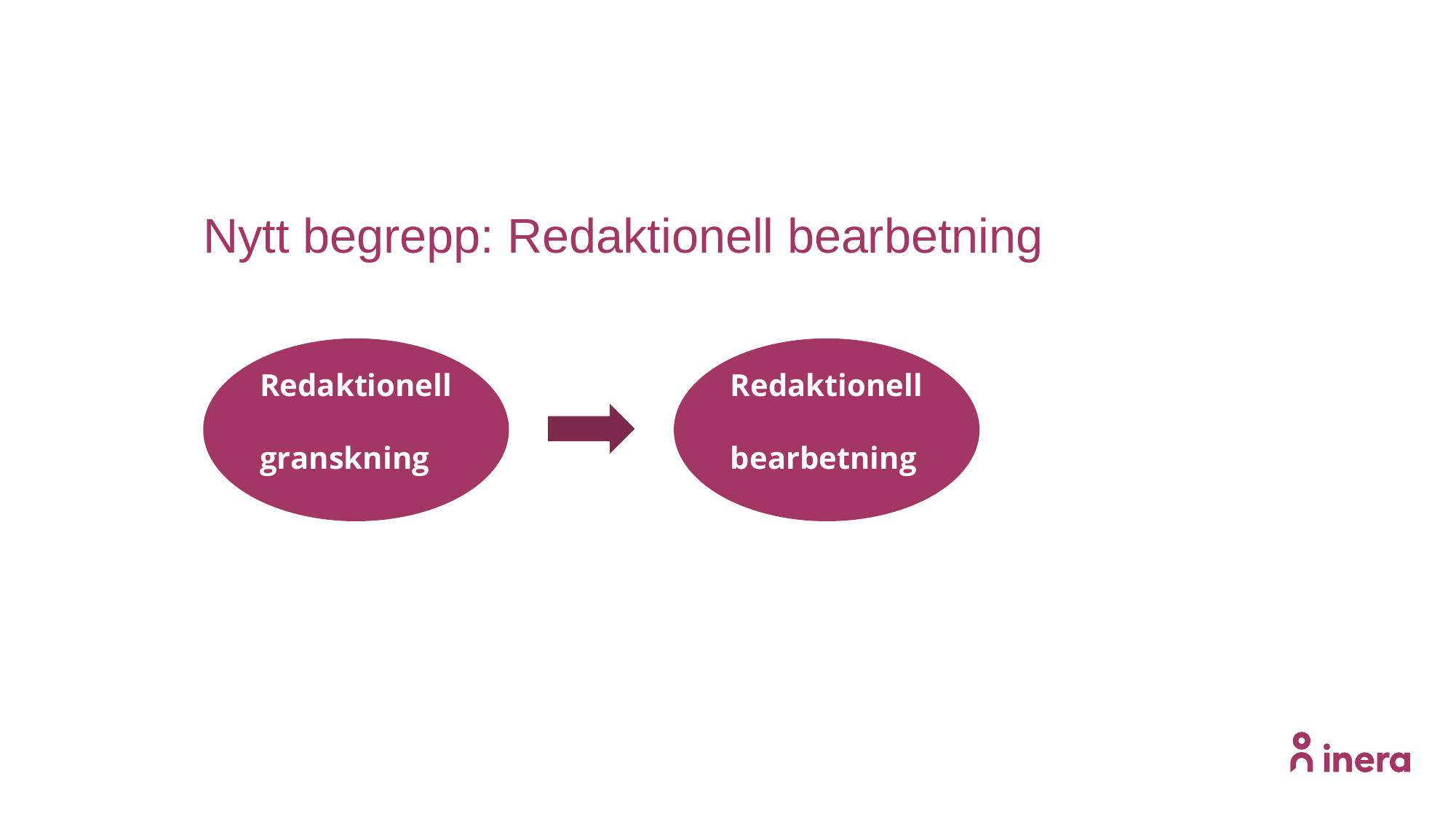

# Nytt begrepp: Redaktionell bearbetning

Redaktionell
granskning

Redaktionell
bearbetning

’